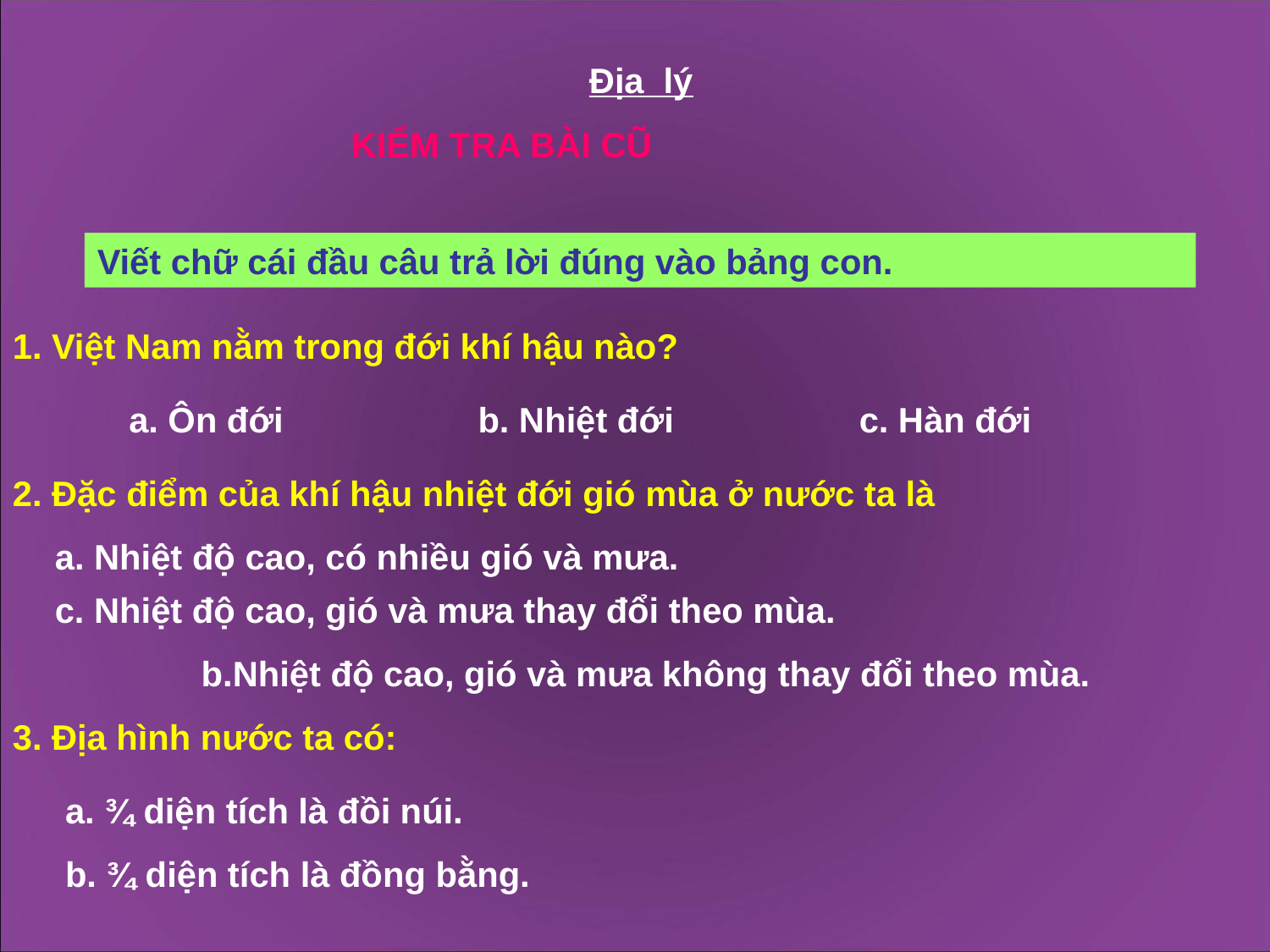

Địa  lý
KIỂM TRA BÀI CŨ
Viết chữ cái đầu câu trả lời đúng vào bảng con.
1. Việt Nam nằm trong đới khí hậu nào?
a. Ôn đới
b. Nhiệt đới
c. Hàn đới
.
2. Đặc điểm của khí hậu nhiệt đới gió mùa ở nước ta là
a. Nhiệt độ cao, có nhiều gió và mưa.
c. Nhiệt độ cao, gió và mưa thay đổi theo mùa.
b.Nhiệt độ cao, gió và mưa không thay đổi theo mùa.
3. Địa hình nước ta có:

a. ¾ diện tích là đồi núi.
b. ¾ diện tích là đồng bằng.